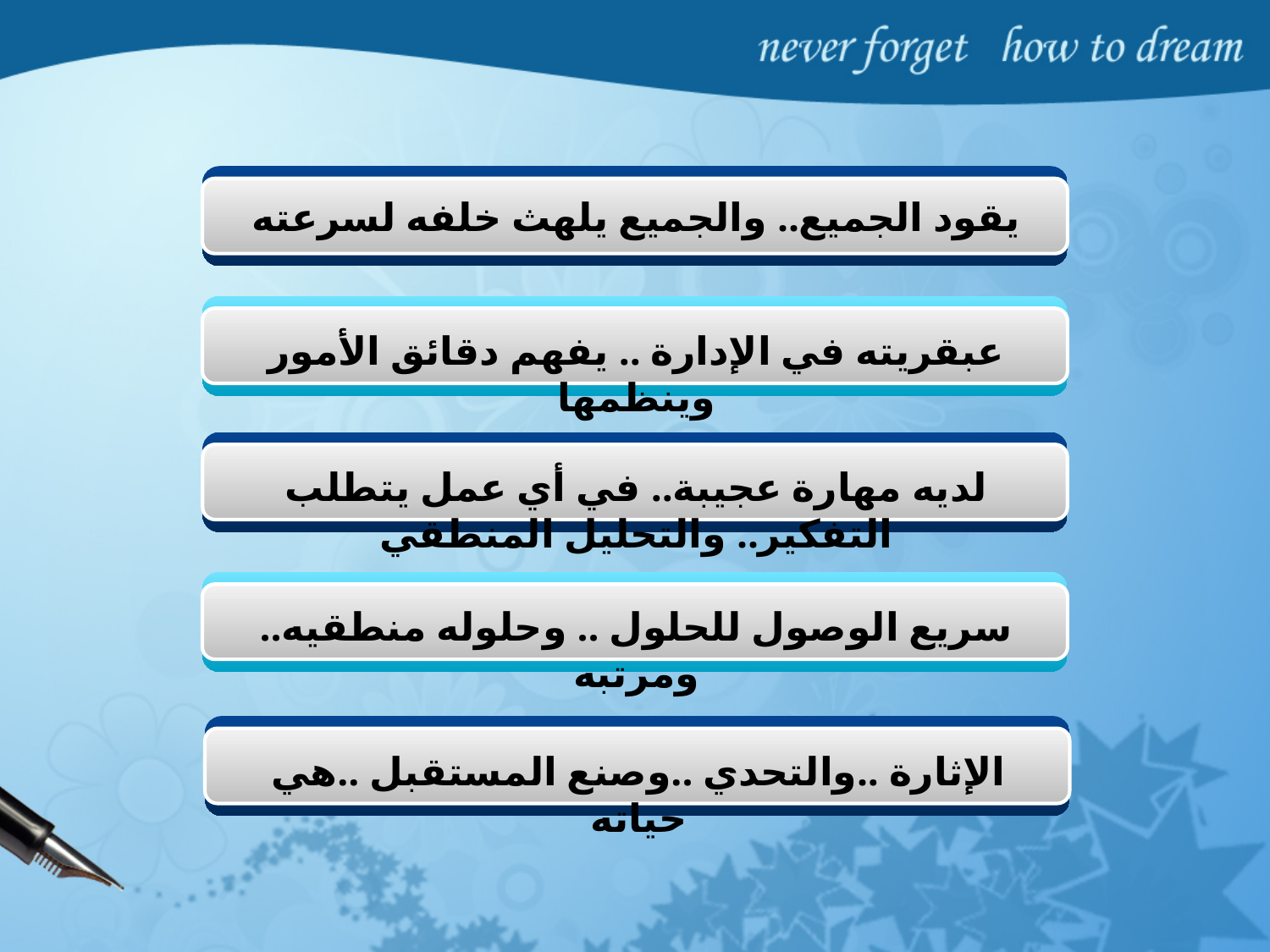

يقود الجميع.. والجميع يلهث خلفه لسرعته

عبقريته في الإدارة .. يفهم دقائق الأمور وينظمها

لديه مهارة عجيبة.. في أي عمل يتطلب التفكير.. والتحليل المنطقي

سريع الوصول للحلول .. وحلوله منطقيه.. ومرتبه

الإثارة ..والتحدي ..وصنع المستقبل ..هي حياته